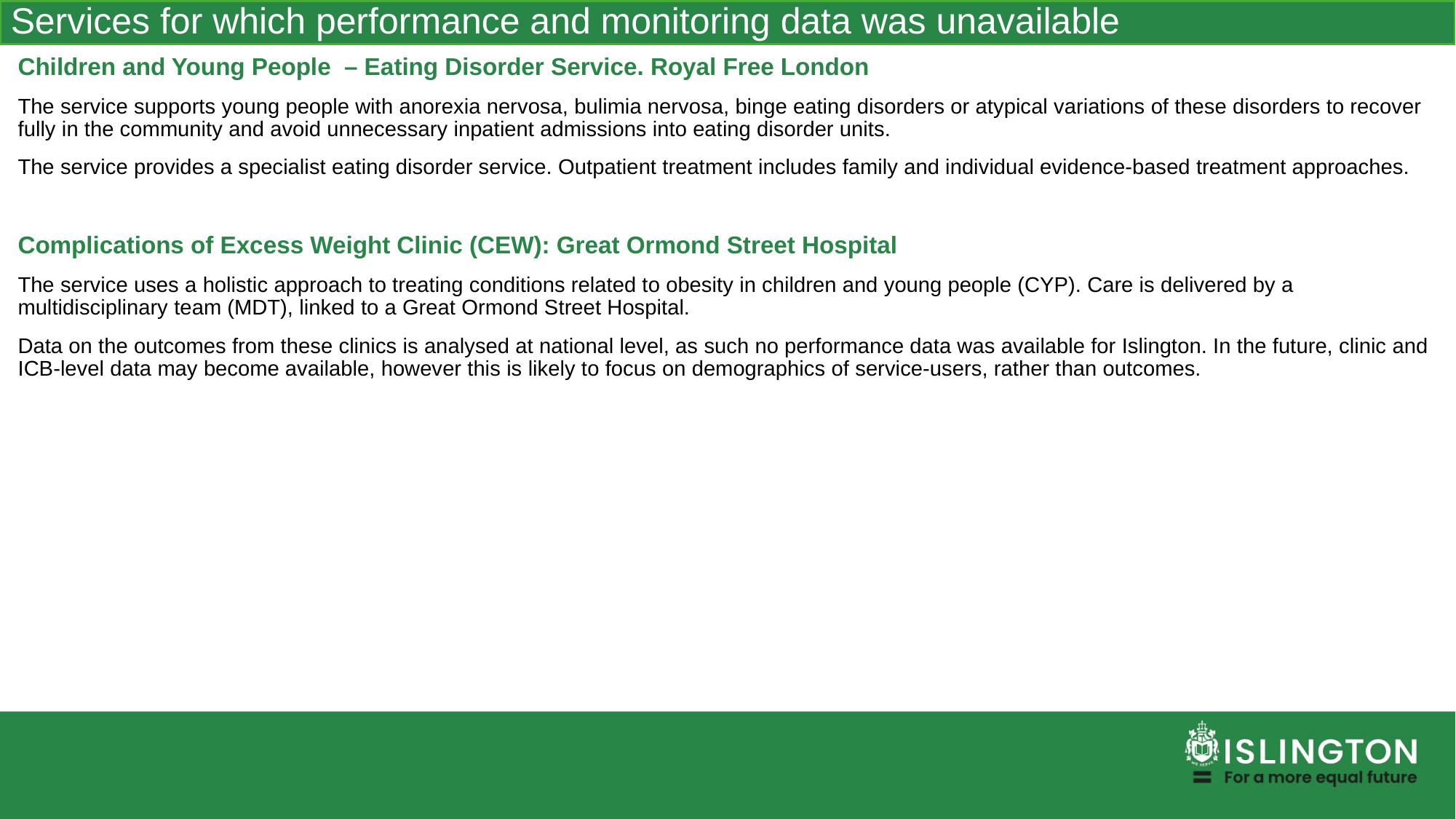

Services for which performance and monitoring data was unavailable
Children and Young People  – Eating Disorder Service. Royal Free London
The service supports young people with anorexia nervosa, bulimia nervosa, binge eating disorders or atypical variations of these disorders to recover fully in the community and avoid unnecessary inpatient admissions into eating disorder units.
The service provides a specialist eating disorder service. Outpatient treatment includes family and individual evidence-based treatment approaches.

Complications of Excess Weight Clinic (CEW): Great Ormond Street Hospital
The service uses a holistic approach to treating conditions related to obesity in children and young people (CYP). Care is delivered by a multidisciplinary team (MDT), linked to a Great Ormond Street Hospital.
Data on the outcomes from these clinics is analysed at national level, as such no performance data was available for Islington. In the future, clinic and ICB-level data may become available, however this is likely to focus on demographics of service-users, rather than outcomes.